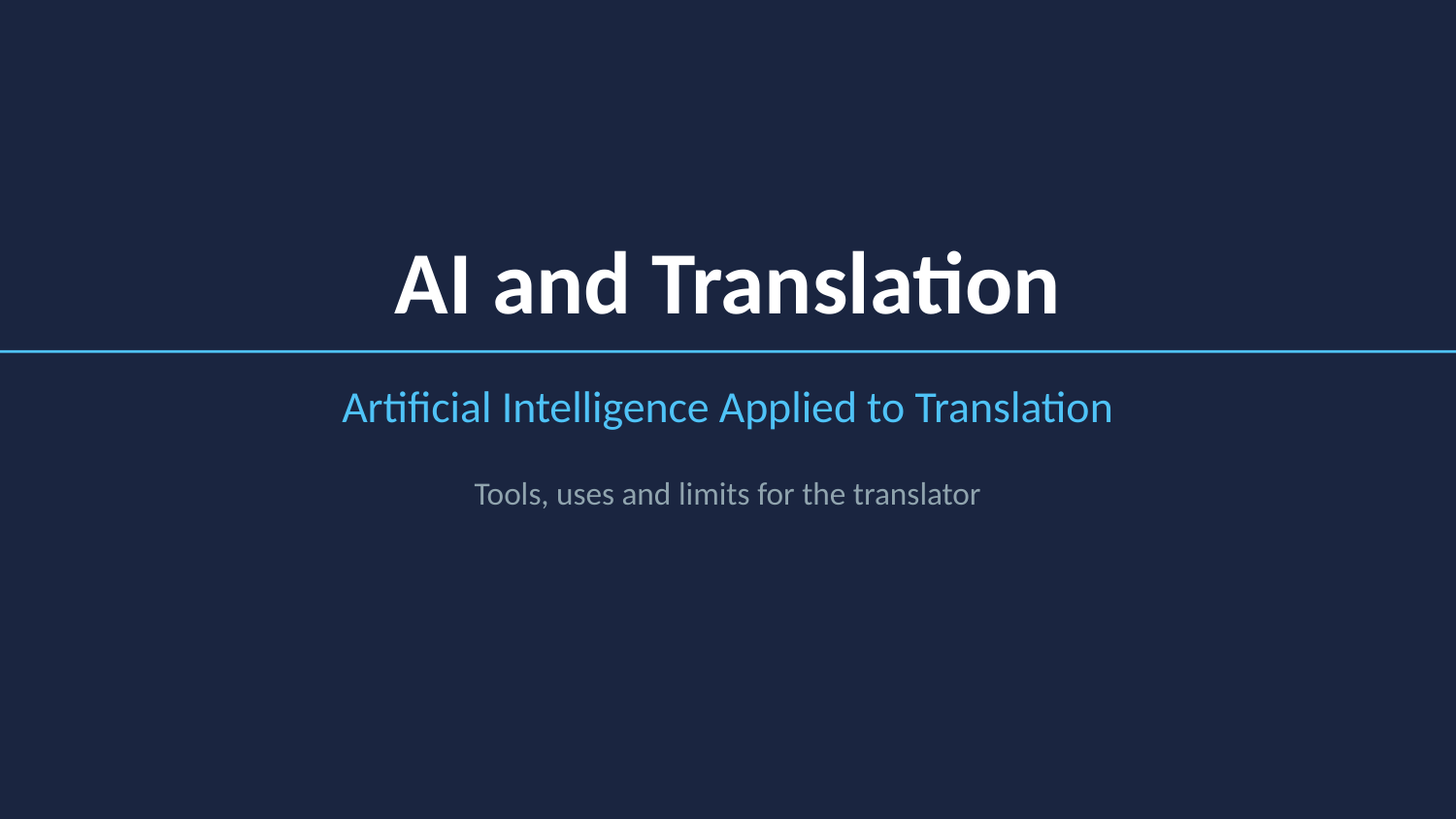

AI and Translation

Artificial Intelligence Applied to Translation
Tools, uses and limits for the translator